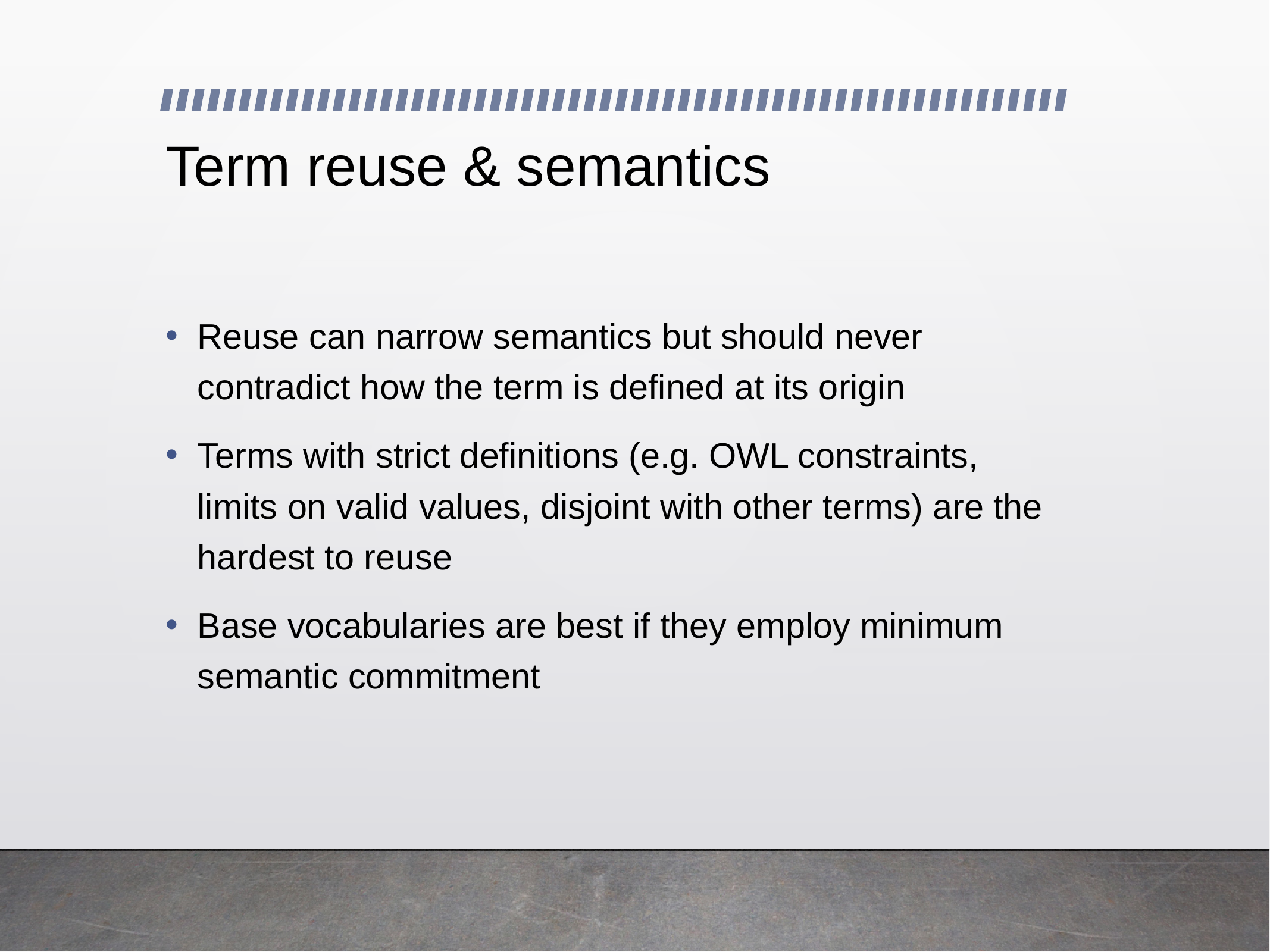

# Term reuse & semantics
Reuse can narrow semantics but should never contradict how the term is defined at its origin
Terms with strict definitions (e.g. OWL constraints, limits on valid values, disjoint with other terms) are the hardest to reuse
Base vocabularies are best if they employ minimum semantic commitment